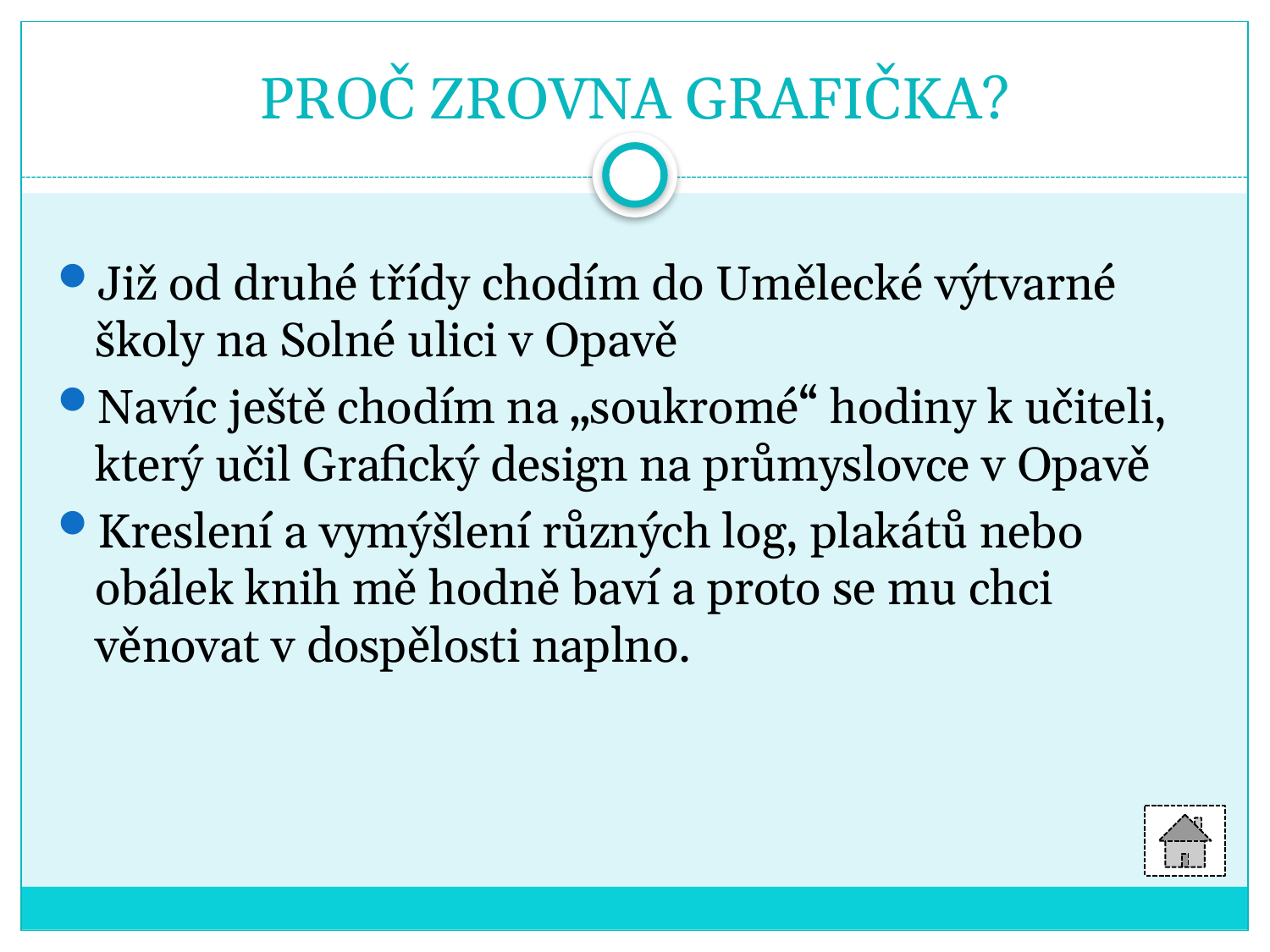

# PROČ ZROVNA GRAFIČKA?
Již od druhé třídy chodím do Umělecké výtvarné školy na Solné ulici v Opavě
Navíc ještě chodím na „soukromé“ hodiny k učiteli, který učil Grafický design na průmyslovce v Opavě
Kreslení a vymýšlení různých log, plakátů nebo obálek knih mě hodně baví a proto se mu chci věnovat v dospělosti naplno.